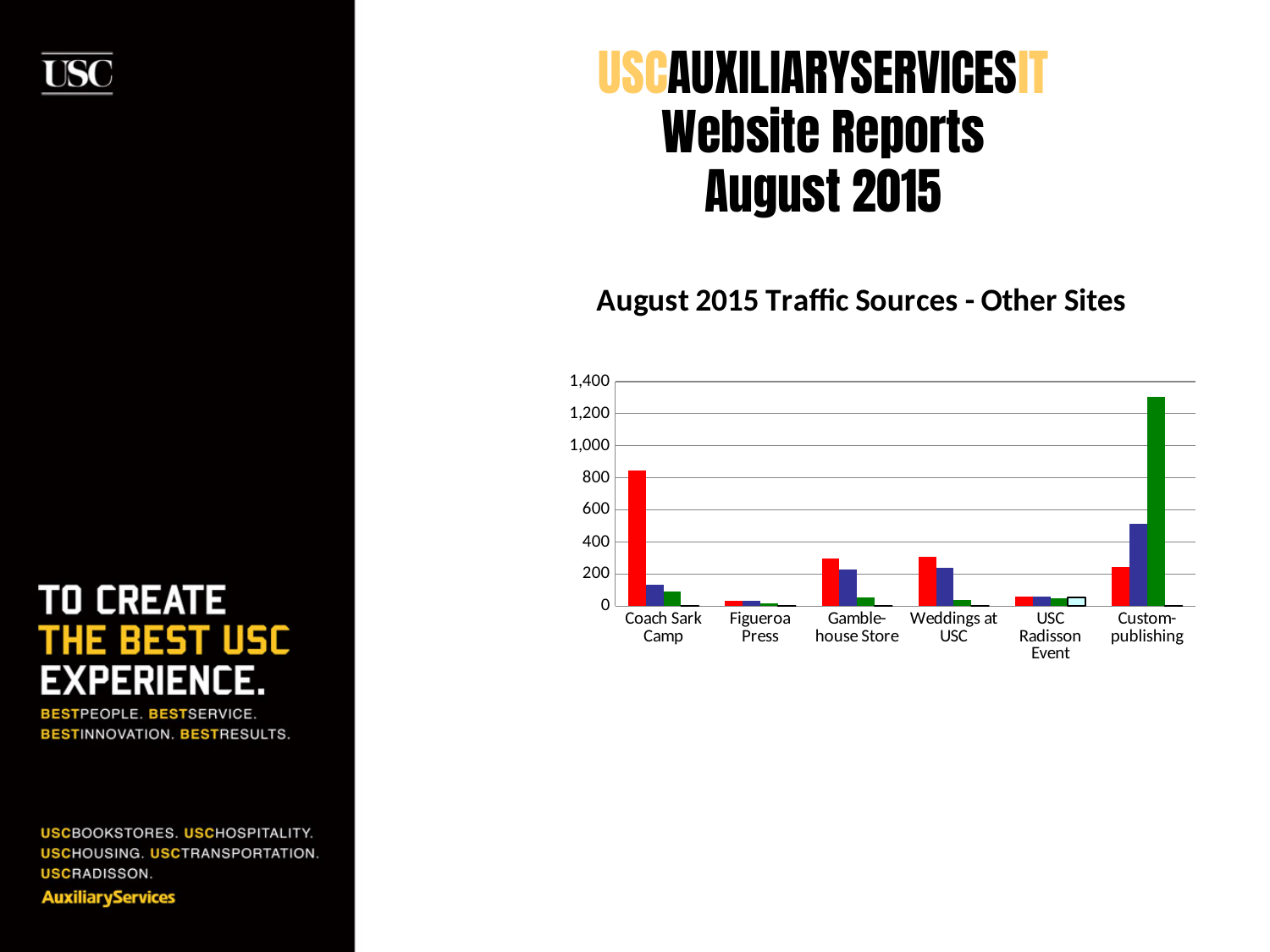

# USCAUXILIARYSERVICESIT Website Reports August 2015

### Chart: August 2015 Traffic Sources - Other Sites

| Category | Search Engine | Referring Sites | Direct Traffic | Campaigns |
|---|---|---|---|---|
| Coach Sark Camp | 846.0 | 131.0 | 91.0 | 0.0 |
| Figueroa Press | 35.0 | 32.0 | 16.0 | 0.0 |
| Gamble-house Store | 295.0 | 227.0 | 52.0 | 0.0 |
| Weddings at USC | 306.0 | 238.0 | 38.0 | 0.0 |
| USC Radisson Event | 58.0 | 59.0 | 49.0 | 56.0 |
| Custom-publishing | 245.0 | 515.0 | 1306.0 | 0.0 |